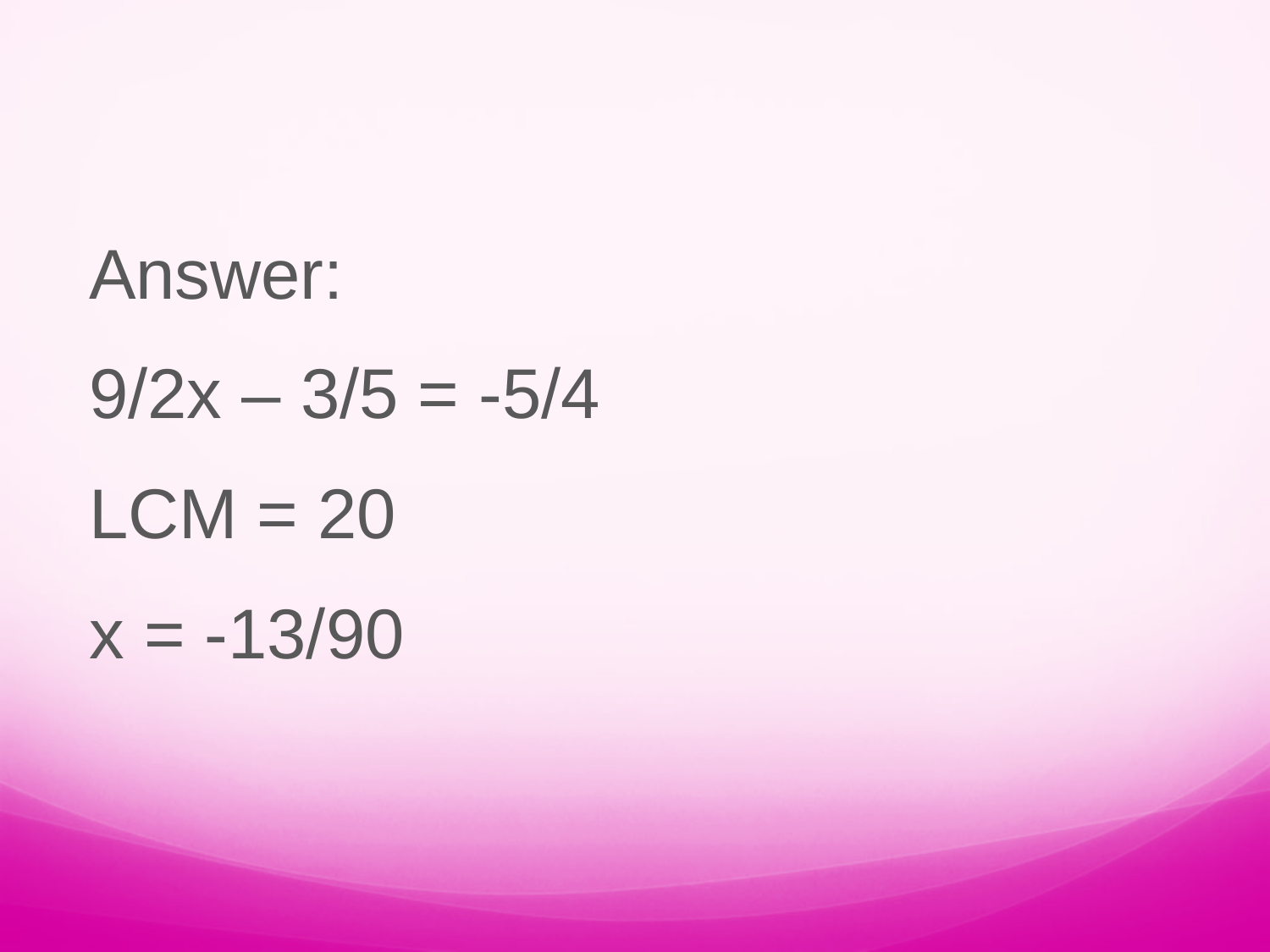

Answer:
9/2x – 3/5 = -5/4
LCM = 20
x = -13/90